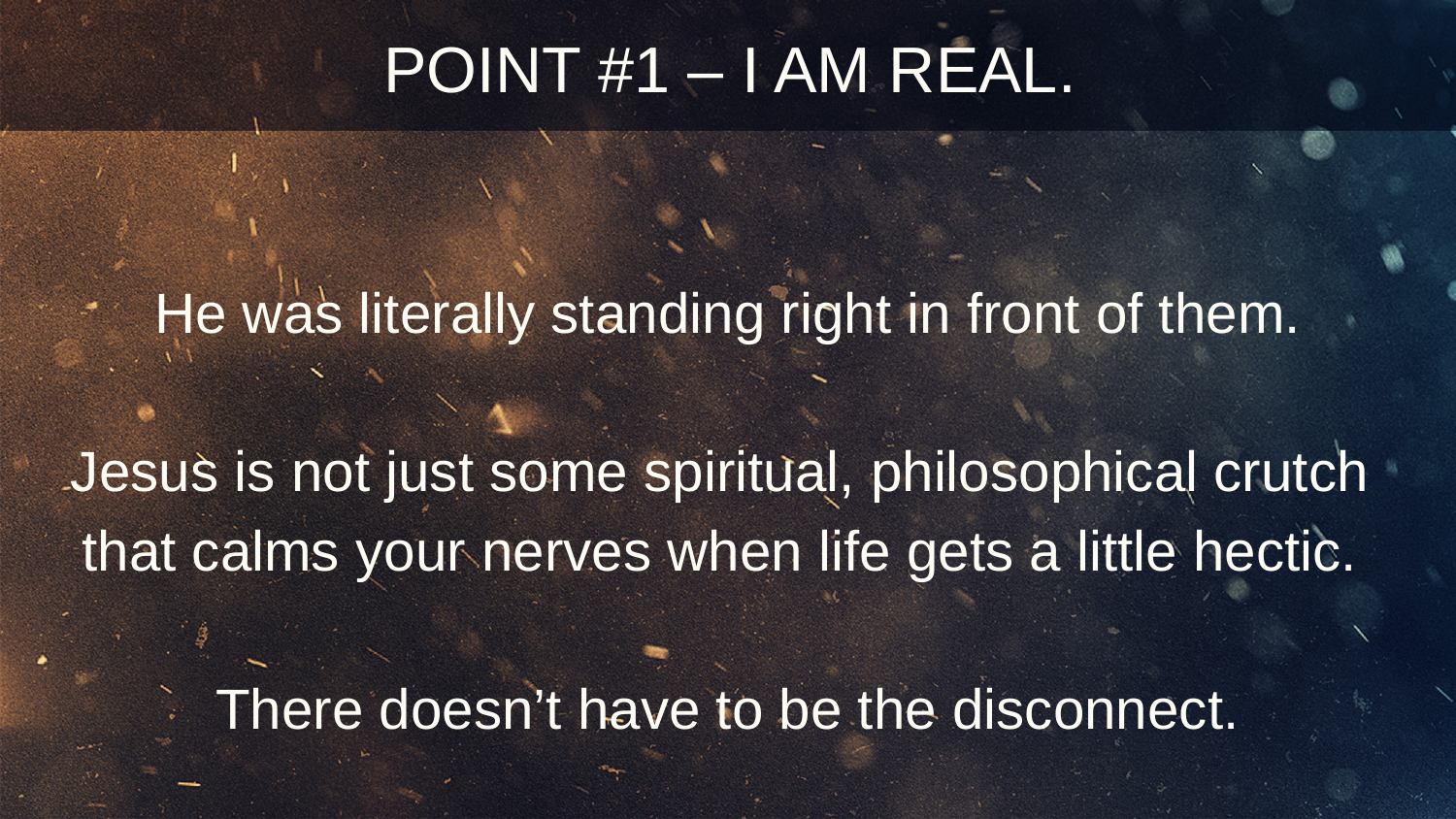

# POINT #1 – I AM REAL.
He was literally standing right in front of them.

Jesus is not just some spiritual, philosophical crutch
that calms your nerves when life gets a little hectic.

There doesn’t have to be the disconnect.